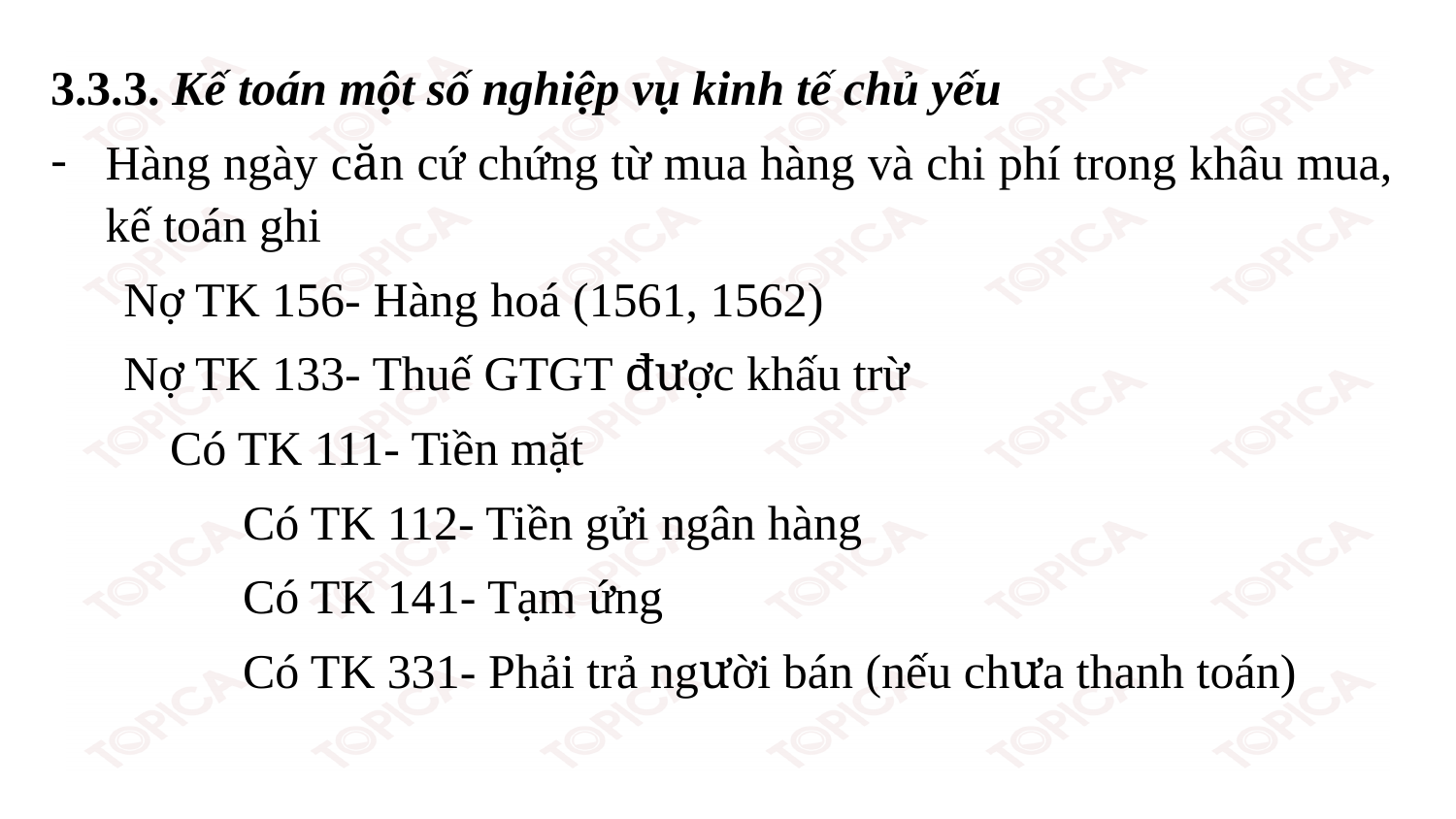

3.3.3. Kế toán một số nghiệp vụ kinh tế chủ yếu
Hàng ngày căn cứ chứng từ mua hàng và chi phí trong khâu mua, kế toán ghi
Nợ TK 156- Hàng hoá (1561, 1562)
Nợ TK 133- Thuế GTGT được khấu trừ
    Có TK 111- Tiền mặt
    Có TK 112- Tiền gửi ngân hàng
    Có TK 141- Tạm ứng
    Có TK 331- Phải trả người bán (nếu chưa thanh toán)